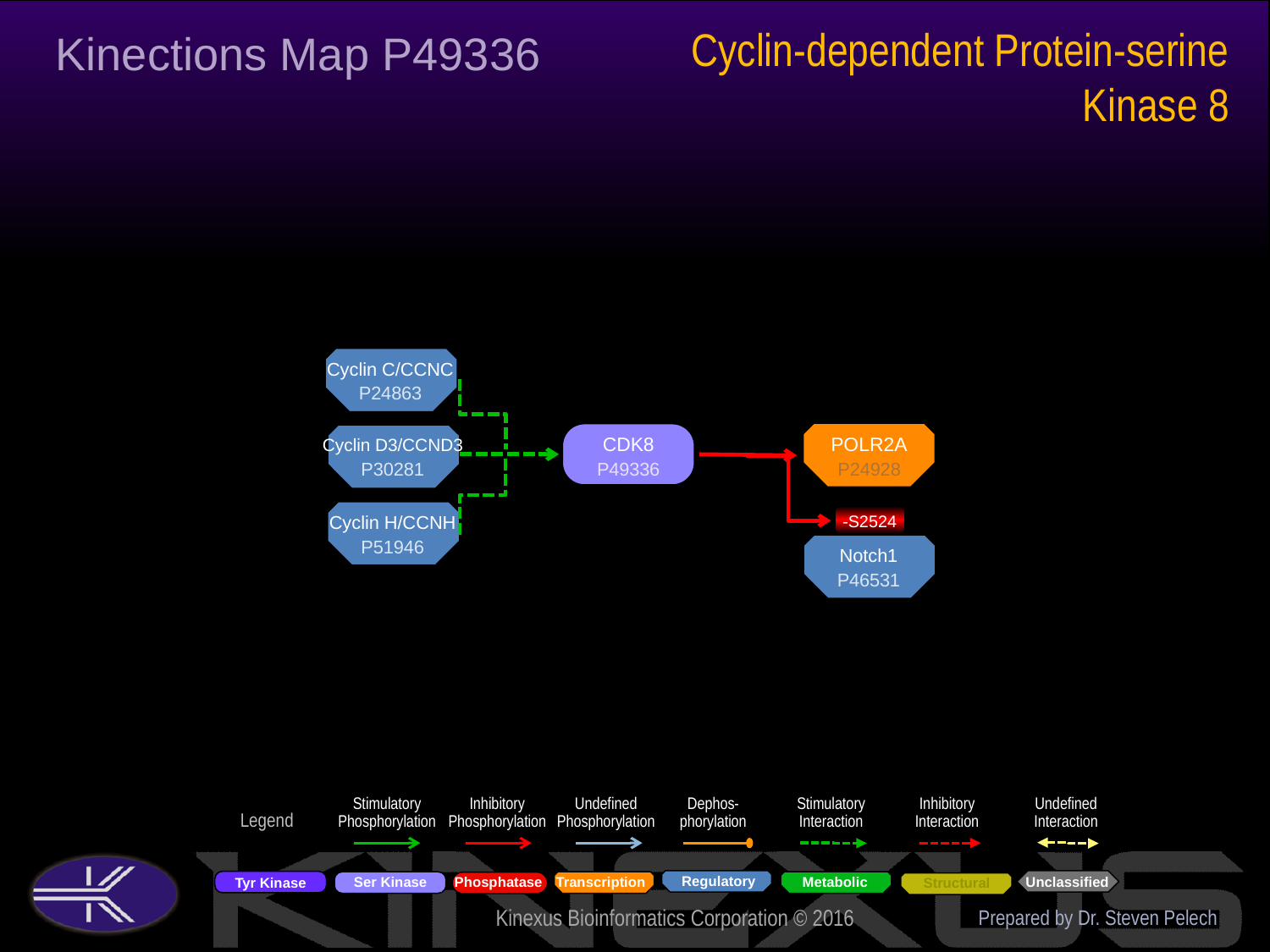

Cyclin-dependent Protein-serine Kinase 8
Kinections Map P49336

Cyclin C/CCNC
P24863
CDK8
P49336

POLR2A
P24928

Cyclin D3/CCND3
P30281

Cyclin H/CCNH
P51946
-S2524

Notch1
P46531